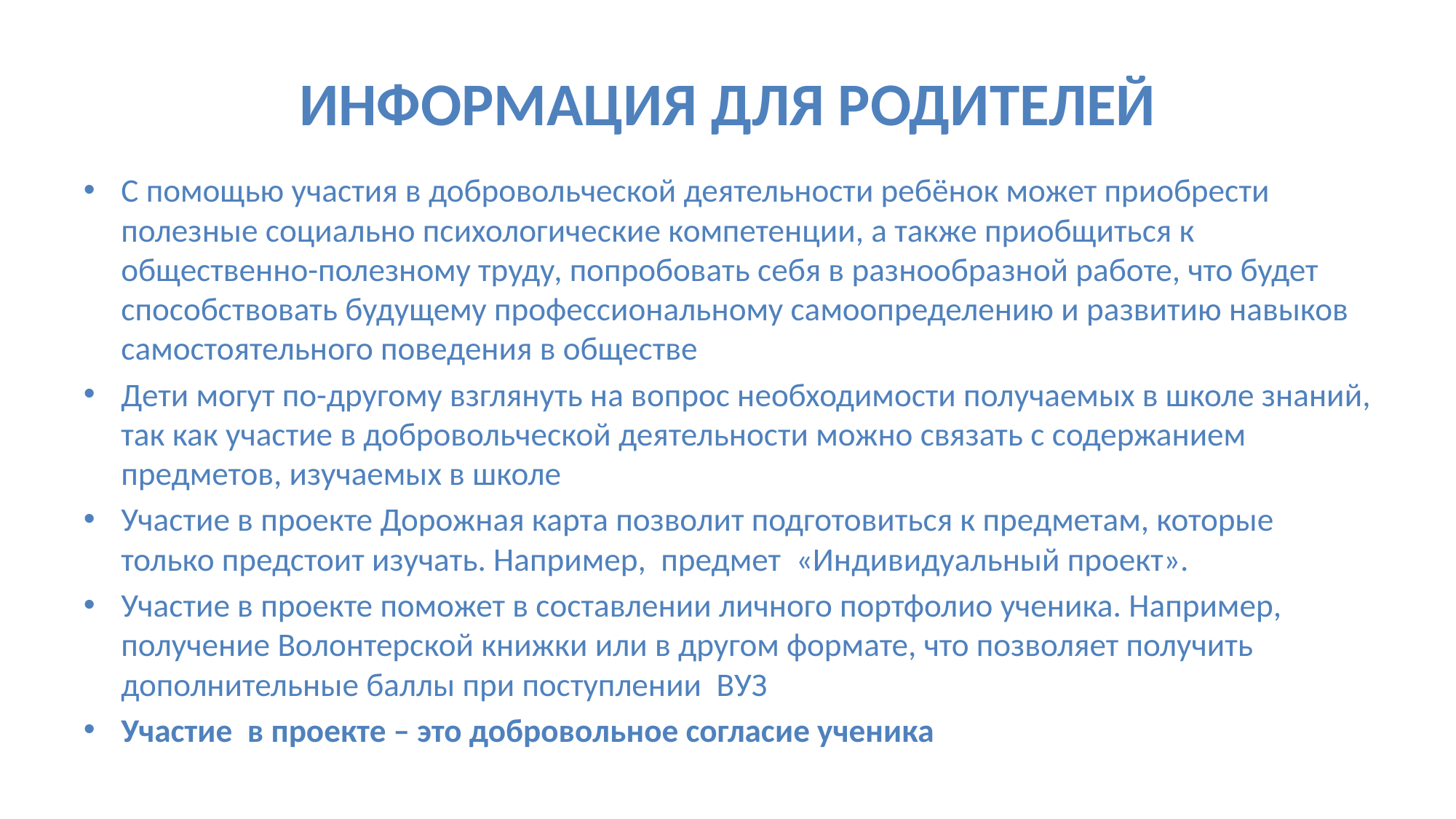

# ИНФОРМАЦИЯ ДЛЯ РОДИТЕЛЕЙ
С помощью участия в добровольческой деятельности ребёнок может приобрести полезные социально психологические компетенции, а также приобщиться к общественно-полезному труду, попробовать себя в разнообразной работе, что будет способствовать будущему профессиональному самоопределению и развитию навыков самостоятельного поведения в обществе
Дети могут по-другому взглянуть на вопрос необходимости получаемых в школе знаний, так как участие в добровольческой деятельности можно связать с содержанием  предметов, изучаемых в школе
Участие в проекте Дорожная карта позволит подготовиться к предметам, которые только предстоит изучать. Например,  предмет  «Индивидуальный проект».
Участие в проекте поможет в составлении личного портфолио ученика. Например,  получение Волонтерской книжки или в другом формате, что позволяет получить дополнительные баллы при поступлении  ВУЗ
Участие  в проекте – это добровольное согласие ученика